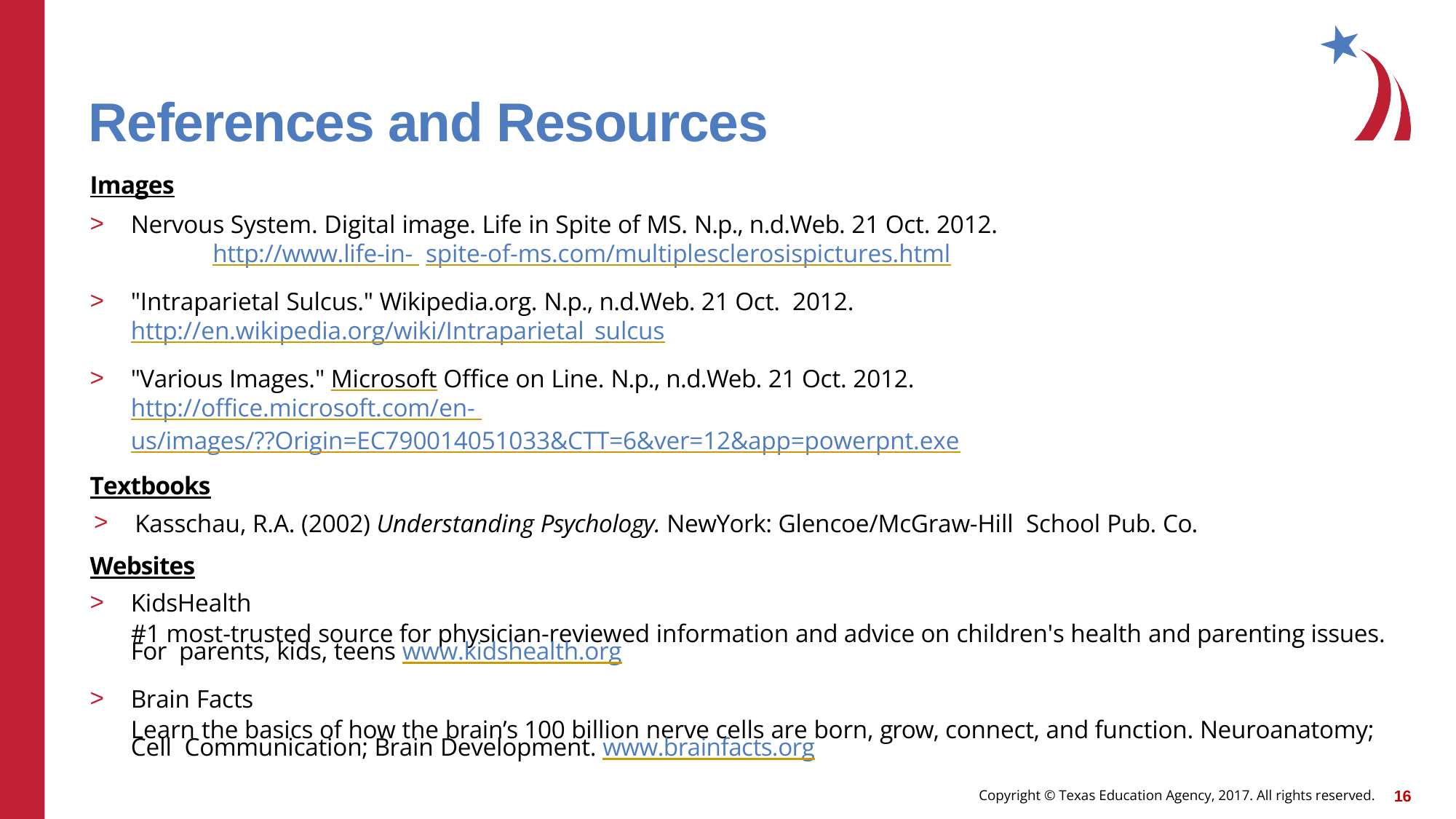

# References and Resources
Images
Nervous System. Digital image. Life in Spite of MS. N.p., n.d.Web. 21 Oct. 2012.                                                                               http://www.life-in-  spite-of-ms.com/multiplesclerosispictures.html
"Intraparietal Sulcus." Wikipedia.org. N.p., n.d.Web. 21 Oct.  2012. http://en.wikipedia.org/wiki/Intraparietal_sulcus
"Various Images." Microsoft Office on Line. N.p., n.d.Web. 21 Oct. 2012.                                     http://office.microsoft.com/en-  us/images/??Origin=EC790014051033&CTT=6&ver=12&app=powerpnt.exe
Textbooks
Kasschau, R.A. (2002) Understanding Psychology. NewYork: Glencoe/McGraw-Hill  School Pub. Co.
Websites
KidsHealth
#1 most-trusted source for physician-reviewed information and advice on children's health and parenting issues. For  parents, kids, teens www.kidshealth.org
Brain Facts
Learn the basics of how the brain’s 100 billion nerve cells are born, grow, connect, and function. Neuroanatomy; Cell  Communication; Brain Development. www.brainfacts.org